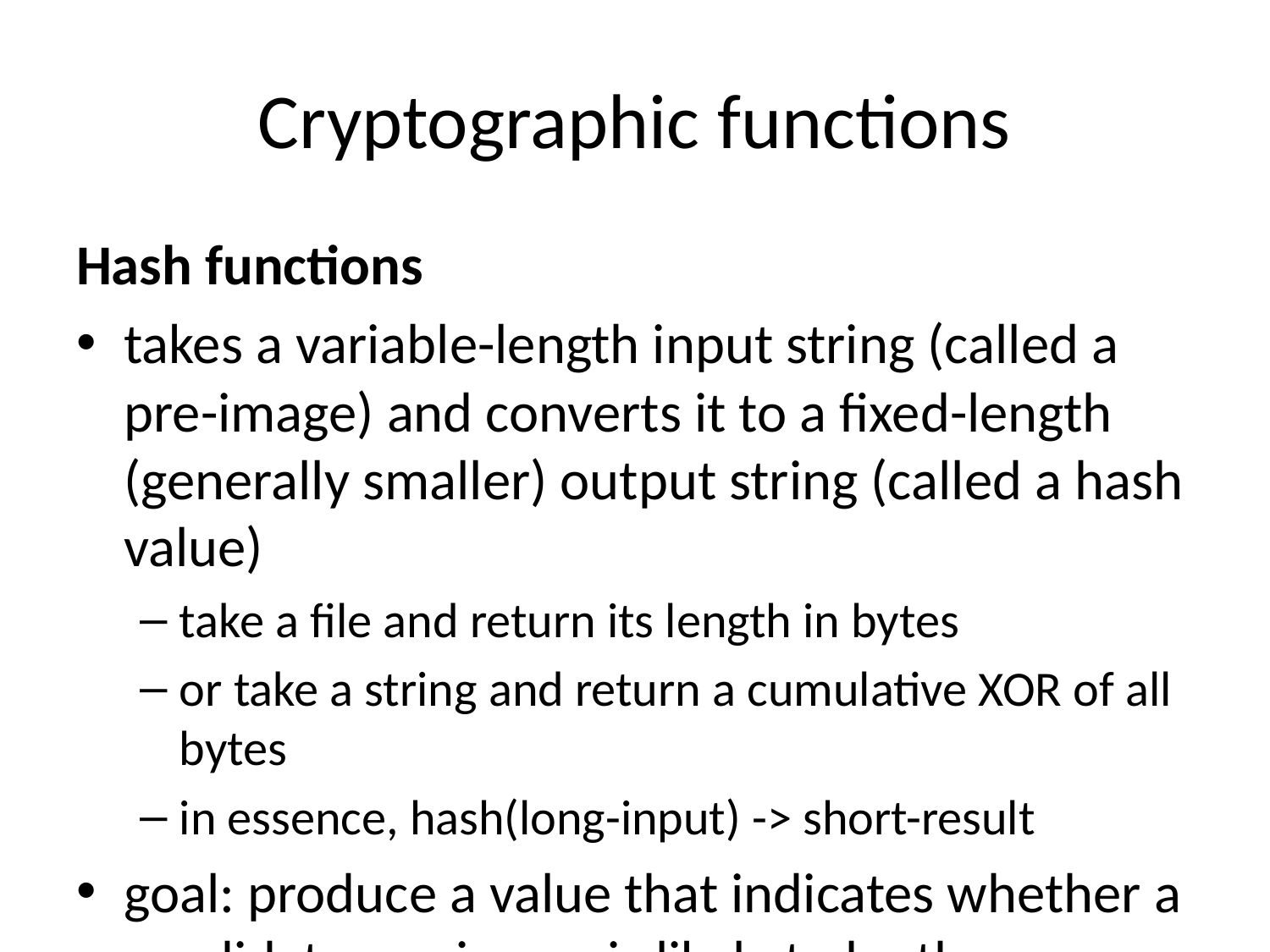

# Cryptographic functions
Hash functions
takes a variable-length input string (called a pre-image) and converts it to a fixed-length (generally smaller) output string (called a hash value)
take a file and return its length in bytes
or take a string and return a cumulative XOR of all bytes
in essence, hash(long-input) -> short-result
goal: produce a value that indicates whether a candidate pre-image is likely to be the same as the real pre-image